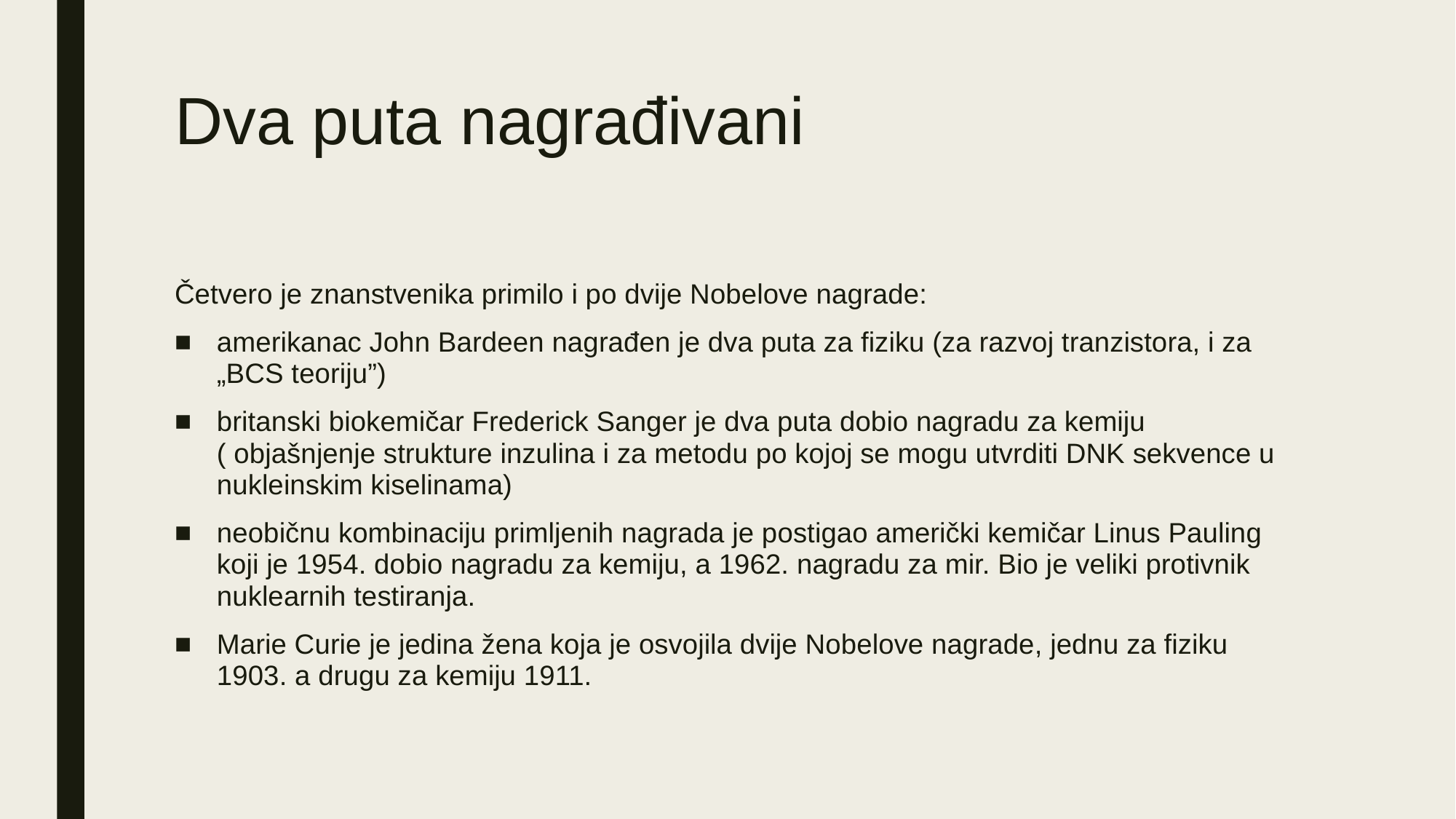

# Dva puta nagrađivani
Četvero je znanstvenika primilo i po dvije Nobelove nagrade:
amerikanac John Bardeen nagrađen je dva puta za fiziku (za razvoj tranzistora, i za „BCS teoriju”)
britanski biokemičar Frederick Sanger je dva puta dobio nagradu za kemiju ( objašnjenje strukture inzulina i za metodu po kojoj se mogu utvrditi DNK sekvence u nukleinskim kiselinama)
neobičnu kombinaciju primljenih nagrada je postigao američki kemičar Linus Pauling koji je 1954. dobio nagradu za kemiju, a 1962. nagradu za mir. Bio je veliki protivnik nuklearnih testiranja.
Marie Curie je jedina žena koja je osvojila dvije Nobelove nagrade, jednu za fiziku 1903. a drugu za kemiju 1911.